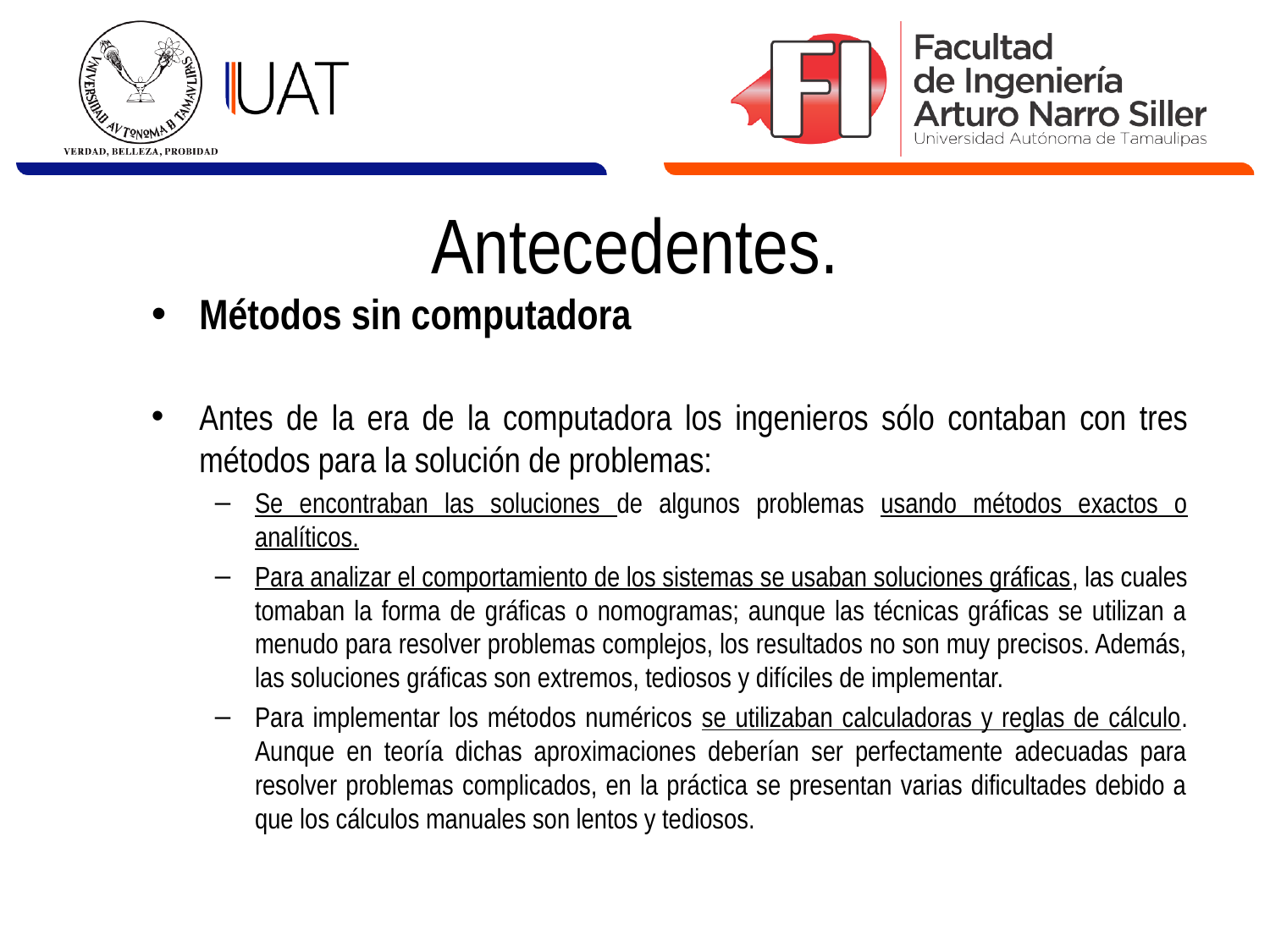

# Antecedentes.
Métodos sin computadora

Antes de la era de la computadora los ingenieros sólo contaban con tres métodos para la solución de problemas:
Se encontraban las soluciones de algunos problemas usando métodos exactos o analíticos.
Para analizar el comportamiento de los sistemas se usaban soluciones gráficas, las cuales tomaban la forma de gráficas o nomogramas; aunque las técnicas gráficas se utilizan a menudo para resolver problemas complejos, los resultados no son muy precisos. Además, las soluciones gráficas son extremos, tediosos y difíciles de implementar.
Para implementar los métodos numéricos se utilizaban calculadoras y reglas de cálculo. Aunque en teoría dichas aproximaciones deberían ser perfectamente adecuadas para resolver problemas complicados, en la práctica se presentan varias dificultades debido a que los cálculos manuales son lentos y tediosos.